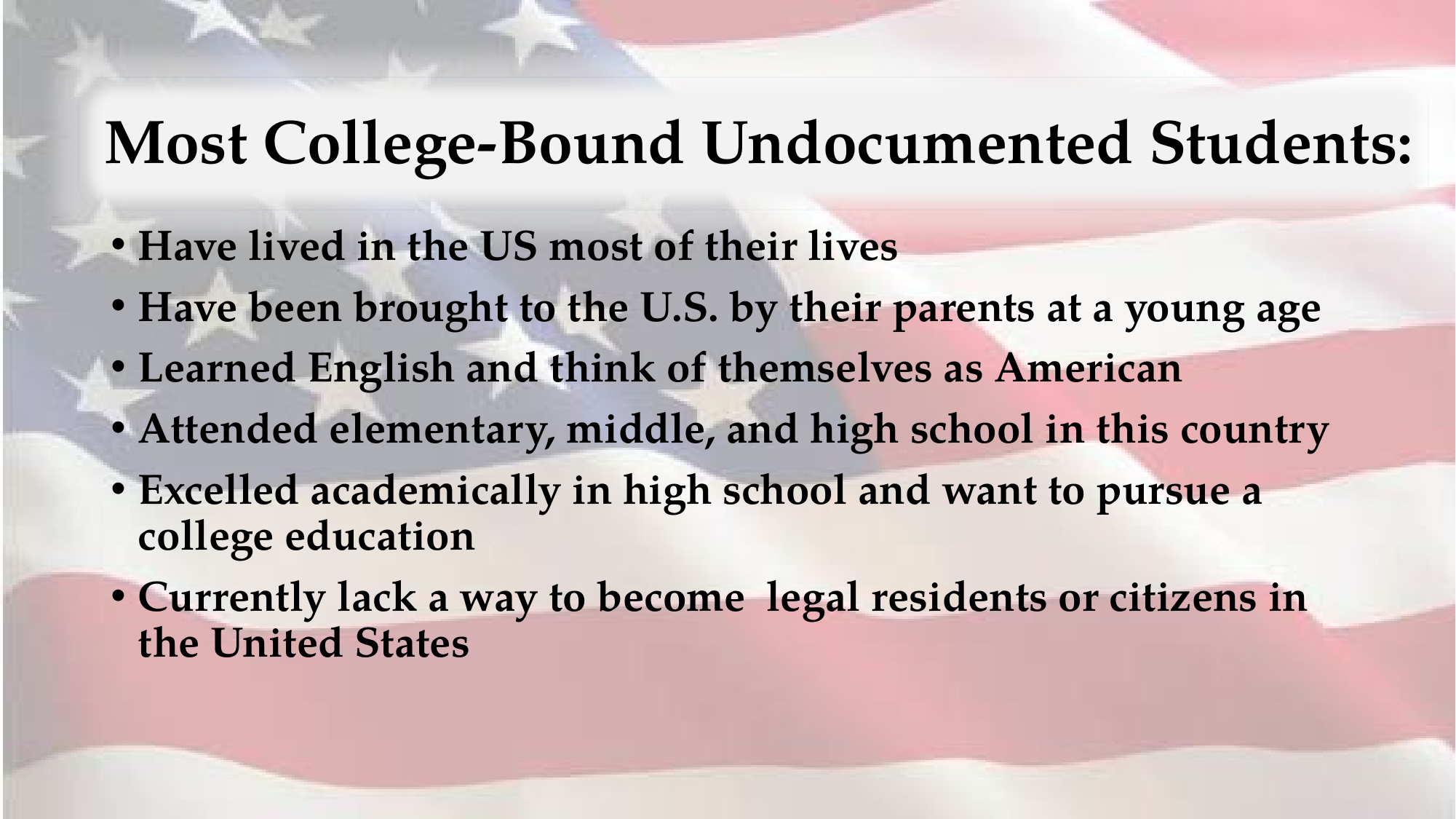

# Most College-Bound Undocumented Students:
Have lived in the US most of their lives
Have been brought to the U.S. by their parents at a young age
Learned English and think of themselves as American
Attended elementary, middle, and high school in this country
Excelled academically in high school and want to pursue a college education
Currently lack a way to become  legal residents or citizens in the United States